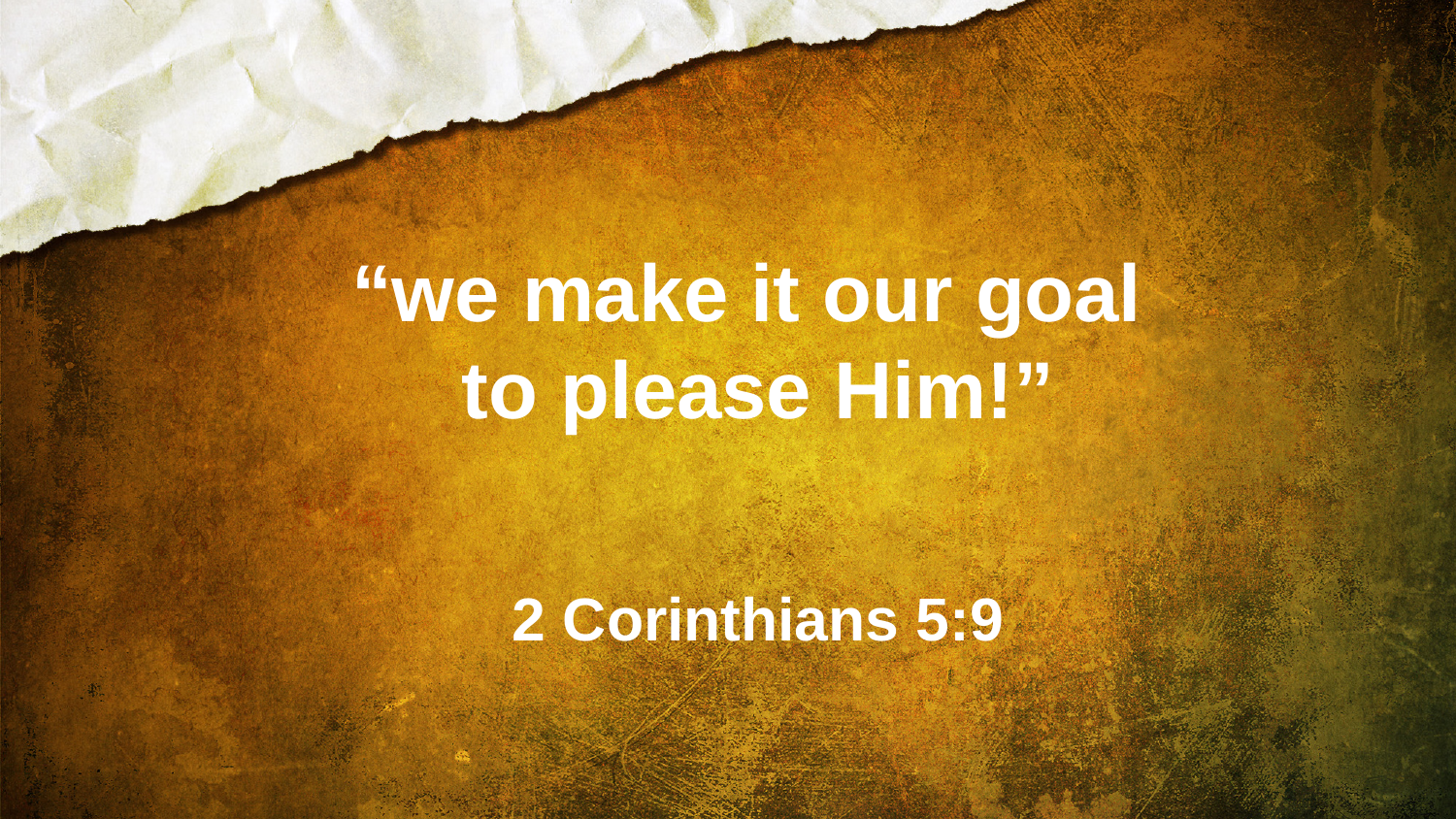

“we make it our goal
to please Him!”

2 Corinthians 5:9